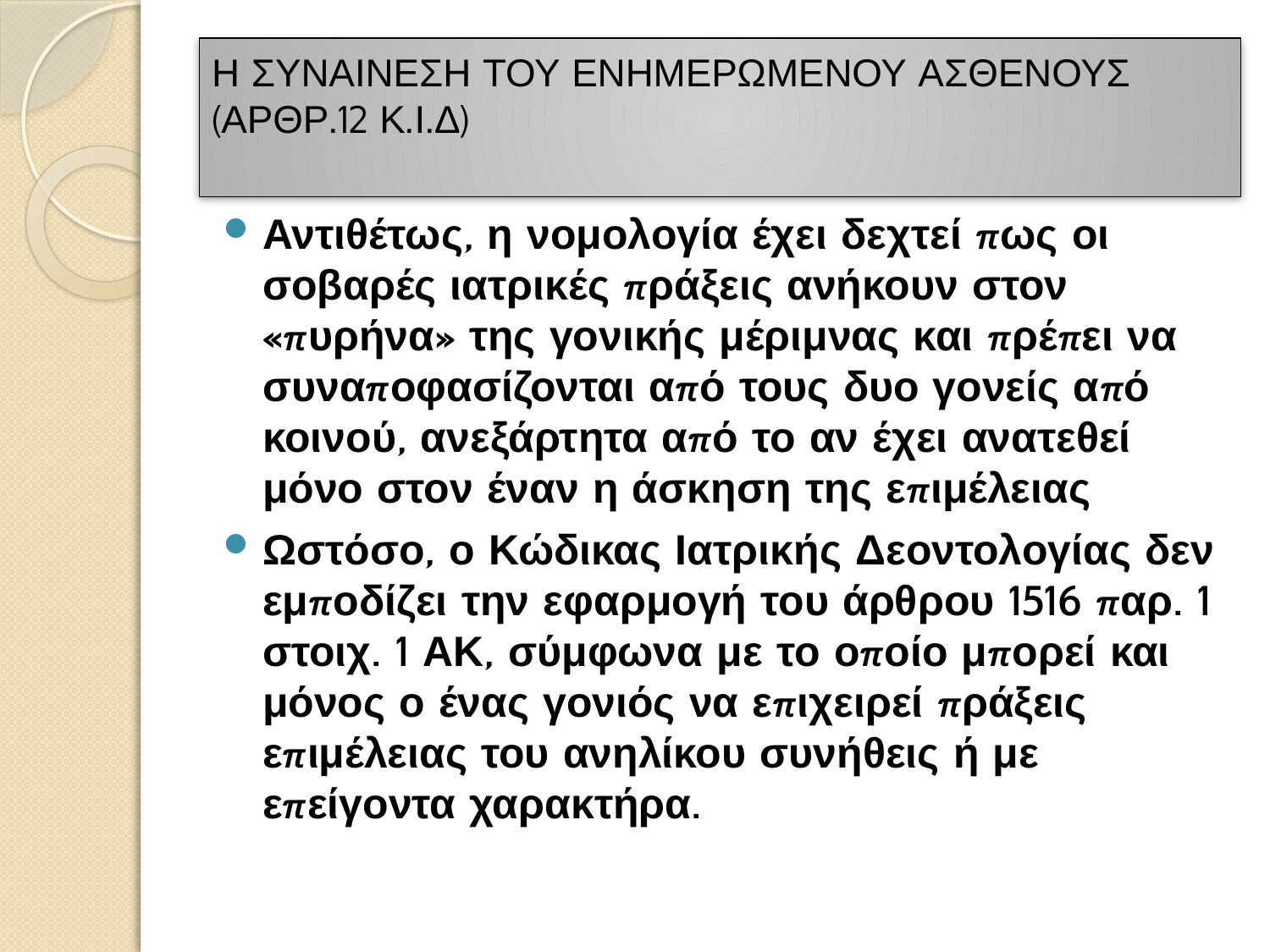

# Η ΣΥΝΑΙΝΕΣΗ ΤΟΥ ΕΝΗΜΕΡΩΜΕΝΟΥ ΑΣΘΕΝΟΥΣ (ΑΡΘΡ.12 Κ.Ι.Δ)
Αντιθέτως, η νομολογία έχει δεχτεί πως οι σοβαρές ιατρικές πράξεις ανήκουν στον «πυρήνα» της γονικής μέριμνας και πρέπει να συναποφασίζονται από τους δυο γονείς από κοινού, ανεξάρτητα από το αν έχει ανατεθεί μόνο στον έναν η άσκηση της επιμέλειας
Ωστόσο, ο Κώδικας Ιατρικής Δεοντολογίας δεν εμποδίζει την εφαρμογή του άρθρου 1516 παρ. 1 στοιχ. 1 ΑΚ, σύμφωνα με το οποίο μπορεί και μόνος ο ένας γονιός να επιχειρεί πράξεις επιμέλειας του ανηλίκου συνήθεις ή με επείγοντα χαρακτήρα.